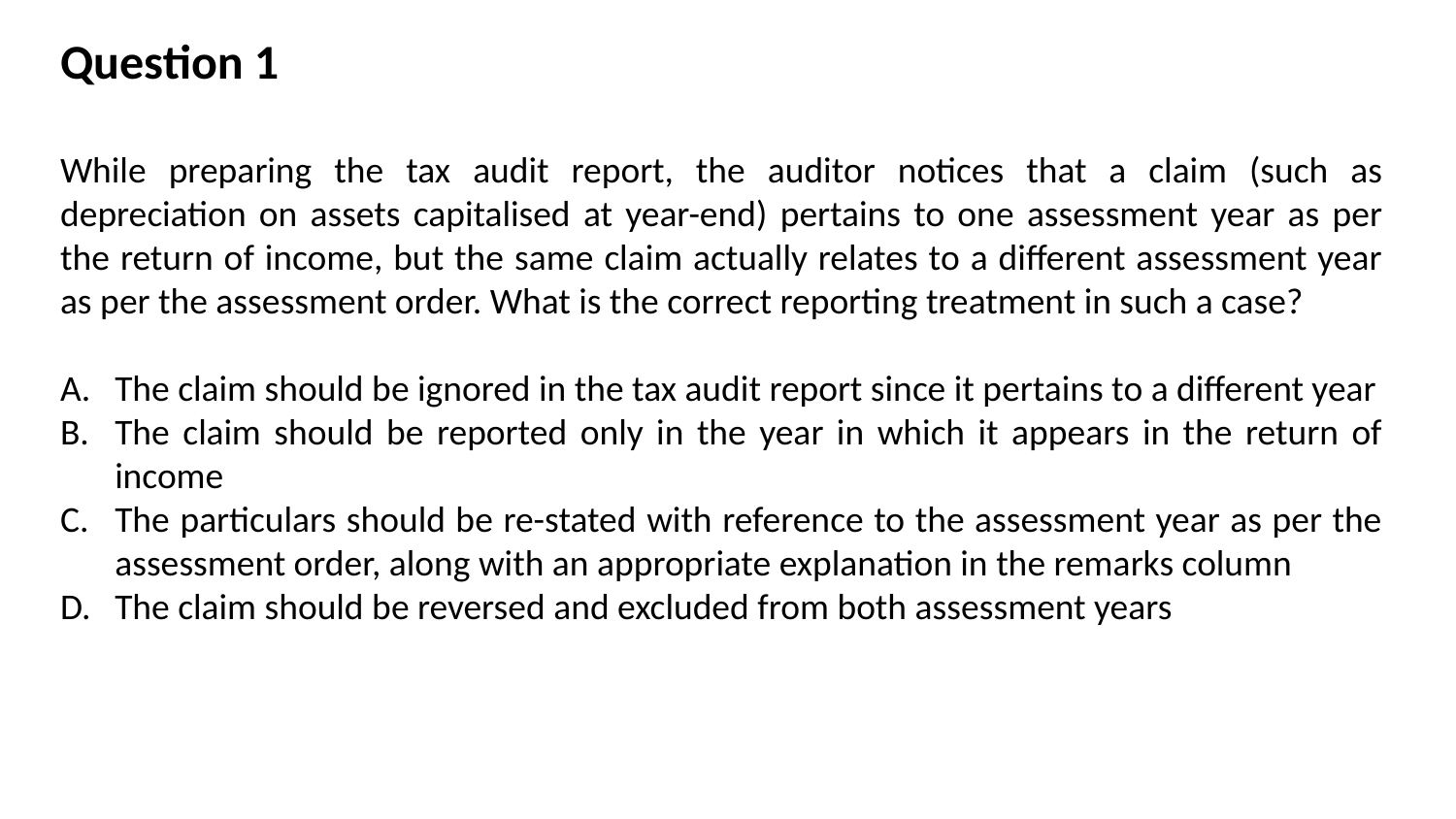

Question 1

While preparing the tax audit report, the auditor notices that a claim (such as depreciation on assets capitalised at year-end) pertains to one assessment year as per the return of income, but the same claim actually relates to a different assessment year as per the assessment order. What is the correct reporting treatment in such a case?

The claim should be ignored in the tax audit report since it pertains to a different year
The claim should be reported only in the year in which it appears in the return of income
The particulars should be re-stated with reference to the assessment year as per the assessment order, along with an appropriate explanation in the remarks column
The claim should be reversed and excluded from both assessment years